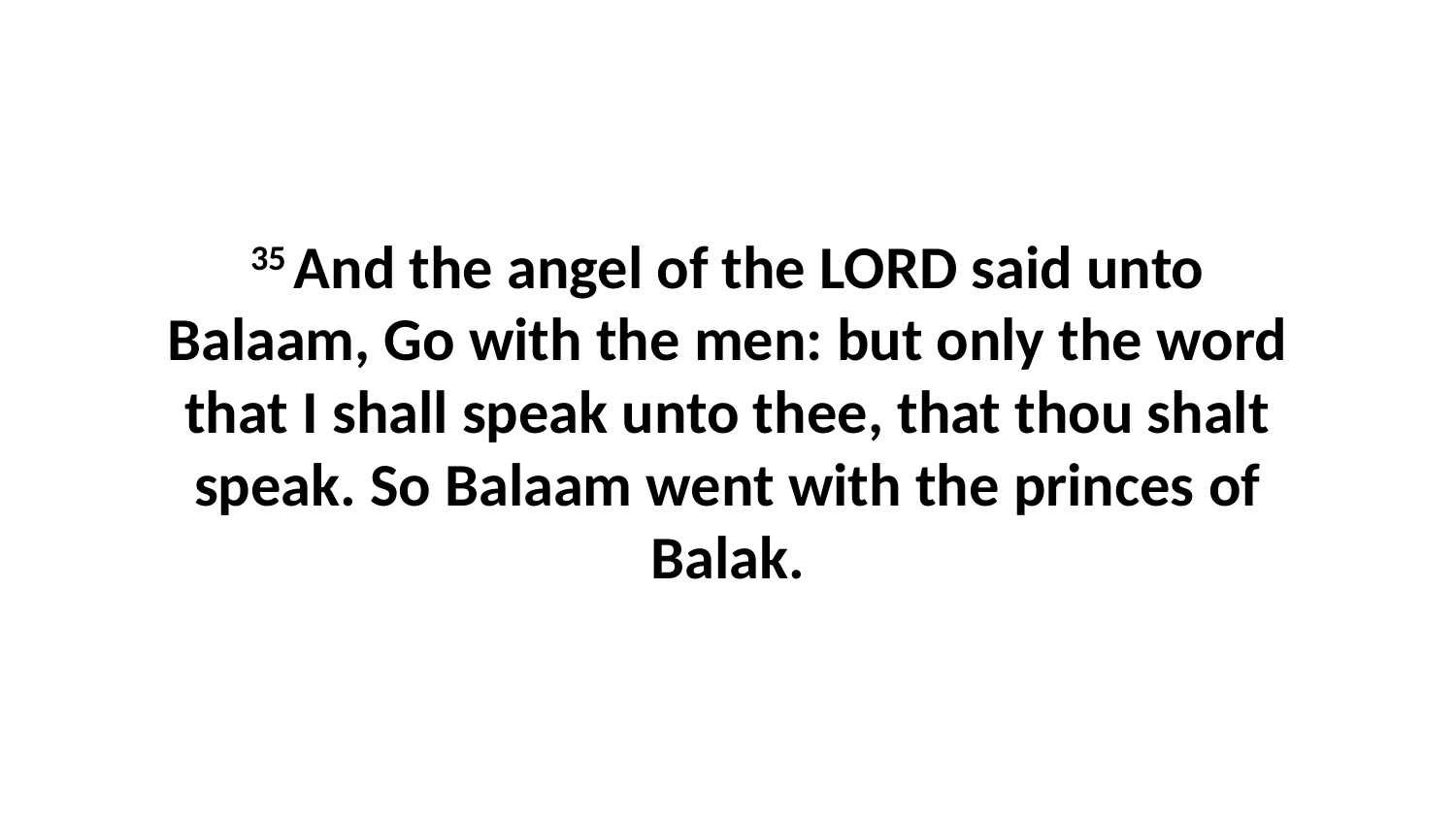

35 And the angel of the LORD said unto Balaam, Go with the men: but only the word that I shall speak unto thee, that thou shalt speak. So Balaam went with the princes of Balak.